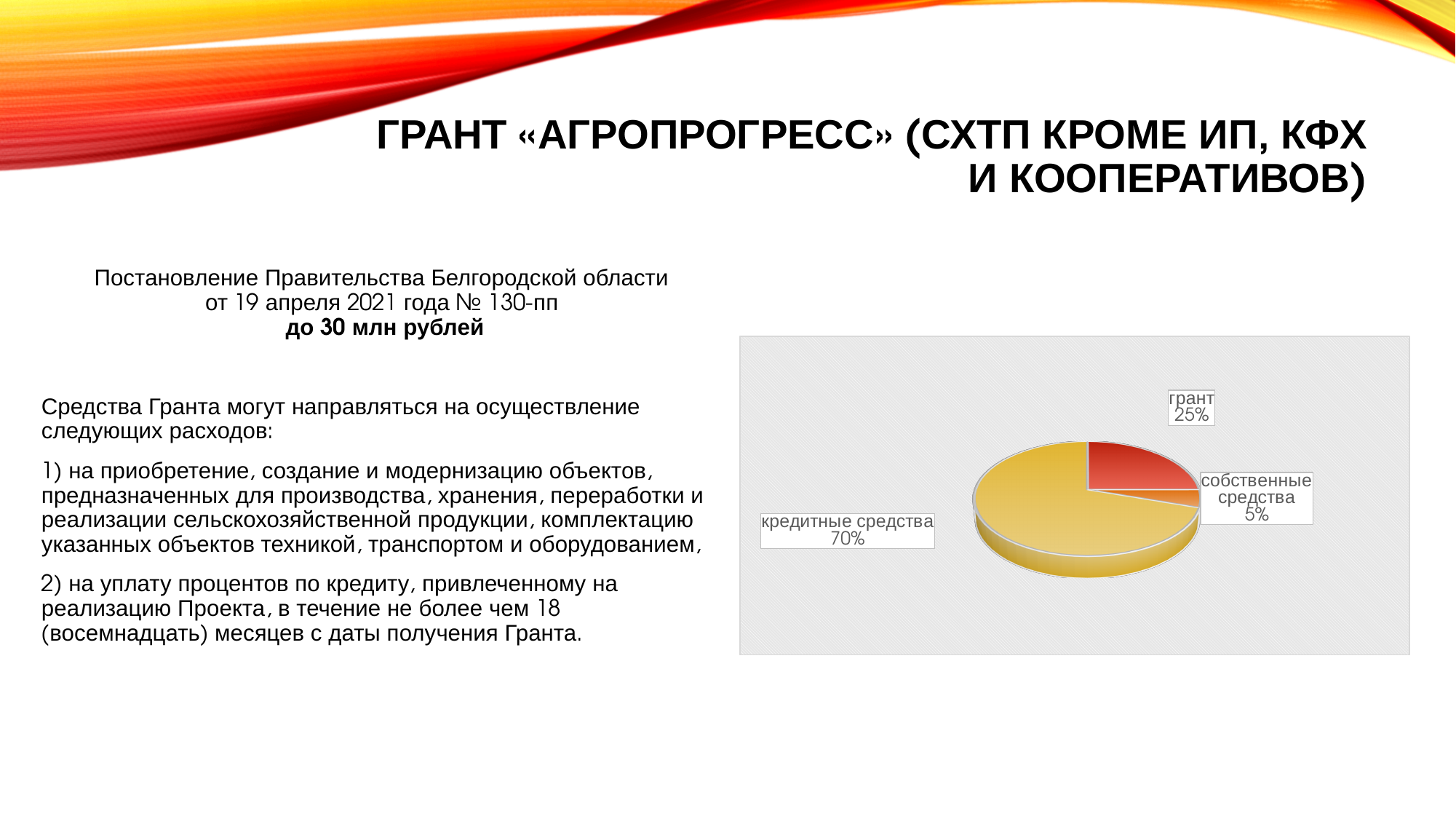

# Грант «АГРОПРОГРЕСС» (СХТП кроме ИП, КФХ и КООПЕРАТИВОВ)
Постановление Правительства Белгородской области
от 19 апреля 2021 года № 130-пп
до 30 млн рублей

Средства Гранта могут направляться на осуществление следующих расходов:
1) на приобретение, создание и модернизацию объектов, предназначенных для производства, хранения, переработки и реализации сельскохозяйственной продукции, комплектацию указанных объектов техникой, транспортом и оборудованием,
2) на уплату процентов по кредиту, привлеченному на реализацию Проекта, в течение не более чем 18 (восемнадцать) месяцев с даты получения Гранта.

[unsupported chart]